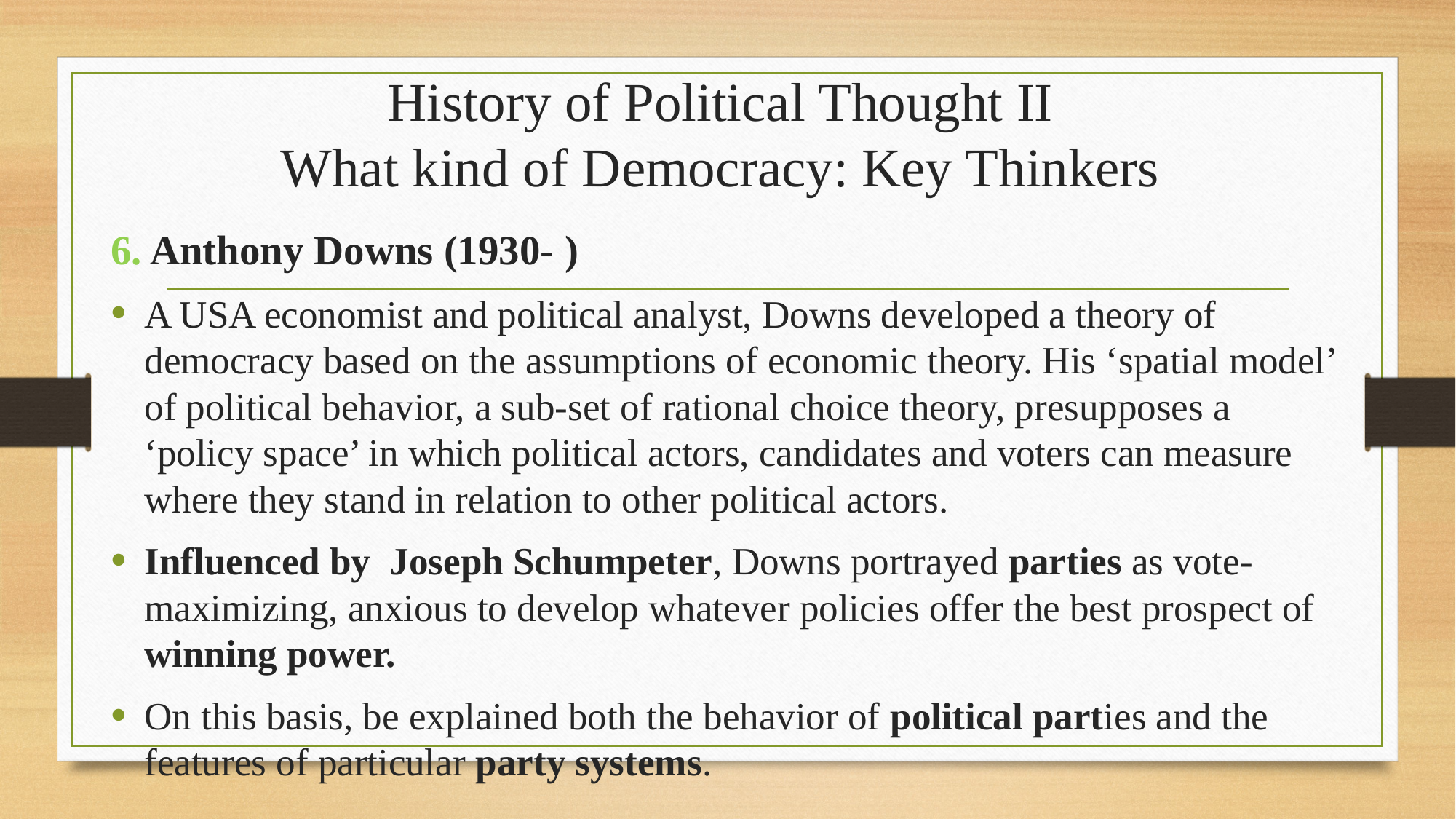

# History of Political Thought II What kind of Democracy: Key Thinkers
6. Anthony Downs (1930- )
A USA economist and political analyst, Downs developed a theory of democracy based on the assumptions of economic theory. His ‘spatial model’ of political behavior, a sub-set of rational choice theory, presupposes a ‘policy space’ in which political actors, candidates and voters can measure where they stand in relation to other political actors.
Influenced by  Joseph Schumpeter, Downs portrayed parties as vote-maximizing, anxious to develop whatever policies offer the best prospect of winning power.
On this basis, be explained both the behavior of political parties and the features of particular party systems.